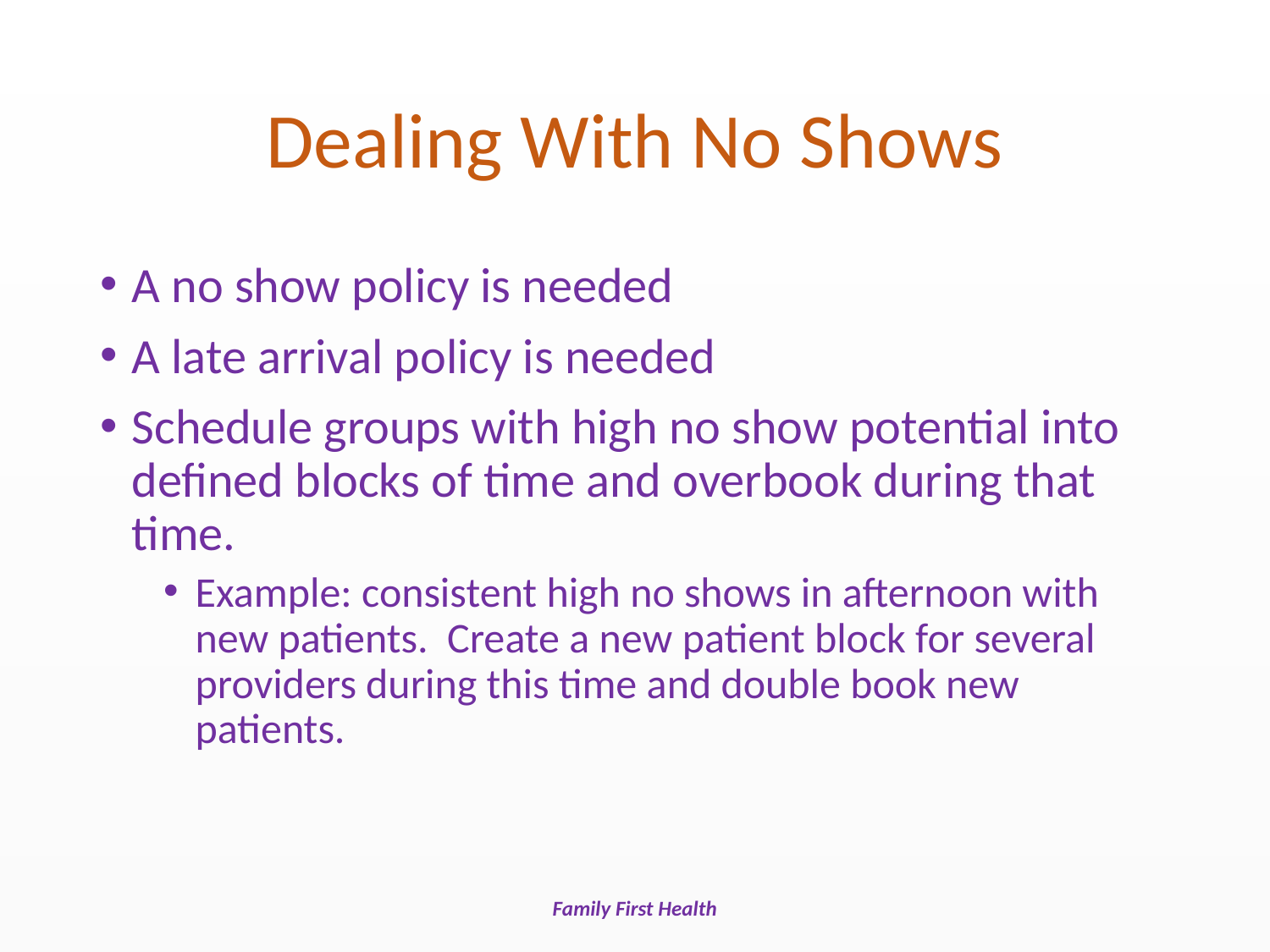

# Dealing With No Shows
A no show policy is needed
A late arrival policy is needed
Schedule groups with high no show potential into defined blocks of time and overbook during that time.
Example: consistent high no shows in afternoon with new patients.  Create a new patient block for several providers during this time and double book new patients.
Family First Health